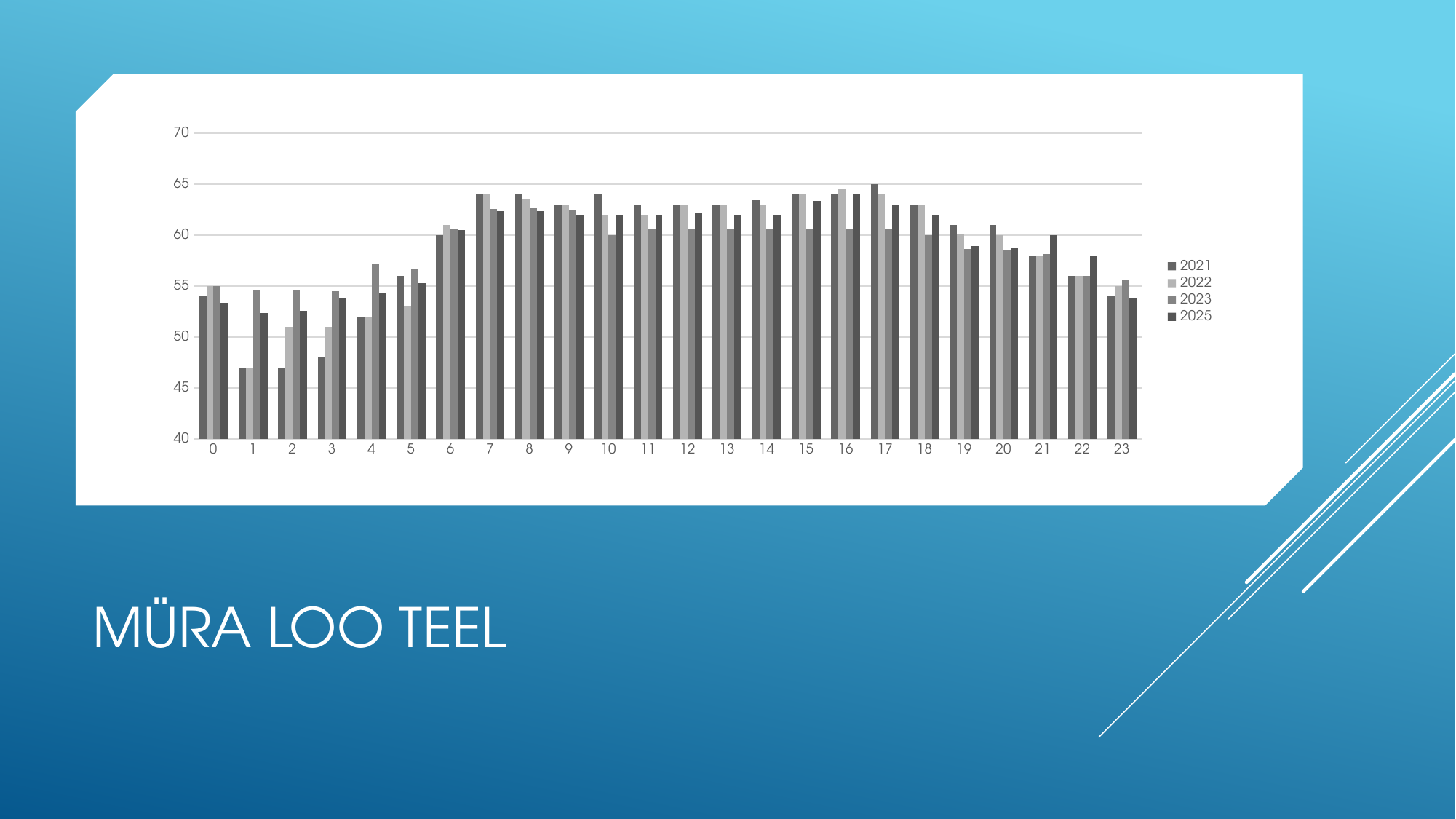

### Chart

| Category | 2021 | 2022 | 2023 | 2025 |
|---|---|---|---|---|
| 0 | 54.0 | 55.0 | 54.99928571428571 | 53.374062499999994 |
| 1 | 47.0 | 47.0 | 54.647777777777776 | 52.38071428571429 |
| 2 | 47.0 | 51.0 | 54.585882352941184 | 52.60958333333334 |
| 3 | 48.0 | 51.0 | 54.51615384615384 | 53.84130434782608 |
| 4 | 52.0 | 52.0 | 57.225000000000016 | 54.34285714285714 |
| 5 | 56.0 | 53.0 | 56.62354838709677 | 55.33249999999999 |
| 6 | 60.0 | 61.0 | 60.585000000000015 | 60.5 |
| 7 | 64.0 | 64.0 | 62.585000000000015 | 62.332499999999996 |
| 8 | 64.0 | 63.5 | 62.67000000000003 | 62.332499999999996 |
| 9 | 63.0 | 63.0 | 62.50250000000002 | 62.0 |
| 10 | 64.0 | 62.0 | 60.0 | 62.0 |
| 11 | 63.0 | 62.0 | 60.585000000000015 | 62.0 |
| 12 | 63.0 | 63.0 | 60.585000000000015 | 62.24749999999998 |
| 13 | 63.0 | 63.0 | 60.67000000000003 | 62.0 |
| 14 | 63.417500000000004 | 63.0 | 60.585000000000015 | 62.0 |
| 15 | 64.0 | 64.0 | 60.67000000000004 | 63.332499999999996 |
| 16 | 64.0 | 64.50250000000003 | 60.67000000000004 | 64.0 |
| 17 | 65.0 | 64.0 | 60.67000000000003 | 63.0 |
| 18 | 63.0 | 63.0 | 60.0 | 62.0 |
| 19 | 61.0 | 60.164999999999985 | 58.66499999999999 | 58.917500000000004 |
| 20 | 61.0 | 59.99749999999998 | 58.582499999999996 | 58.75250000000002 |
| 21 | 58.0 | 58.0 | 58.167500000000004 | 60.0 |
| 22 | 56.0 | 56.0 | 56.0 | 58.0 |
| 23 | 54.0 | 55.0 | 55.582499999999996 | 53.832499999999996 |
# Müra Loo teel